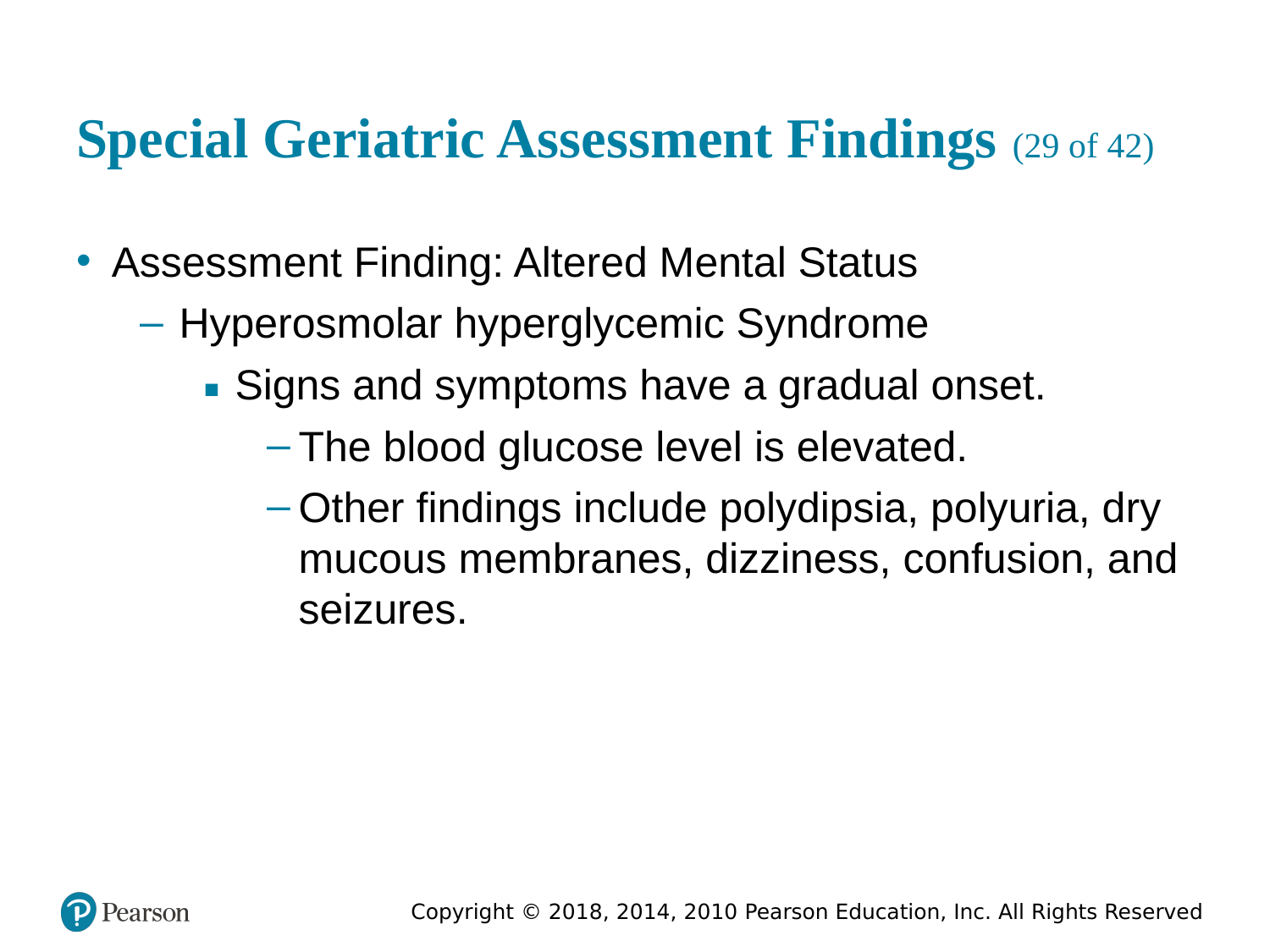

# Special Geriatric Assessment Findings (29 of 42)
Assessment Finding: Altered Mental Status
Hyperosmolar hyperglycemic Syndrome
Signs and symptoms have a gradual onset.
The blood glucose level is elevated.
Other findings include polydipsia, polyuria, dry mucous membranes, dizziness, confusion, and seizures.